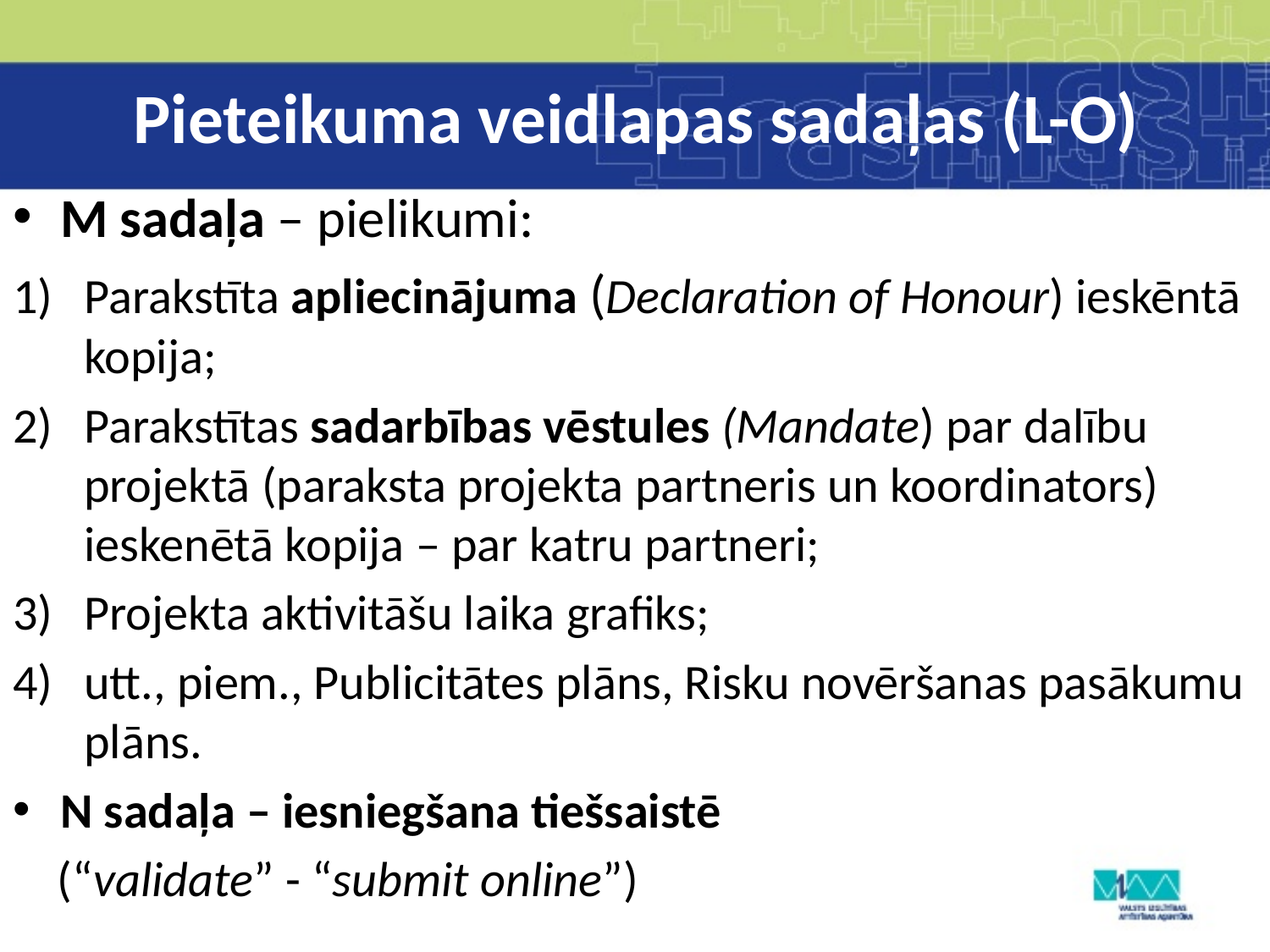

# Pieteikuma veidlapas sadaļas (L-O)
M sadaļa – pielikumi:
Parakstīta apliecinājuma (Declaration of Honour) ieskēntā kopija;
Parakstītas sadarbības vēstules (Mandate) par dalību projektā (paraksta projekta partneris un koordinators) ieskenētā kopija – par katru partneri;
Projekta aktivitāšu laika grafiks;
utt., piem., Publicitātes plāns, Risku novēršanas pasākumu plāns.
N sadaļa – iesniegšana tiešsaistē
    (“validate” - “submit online”)